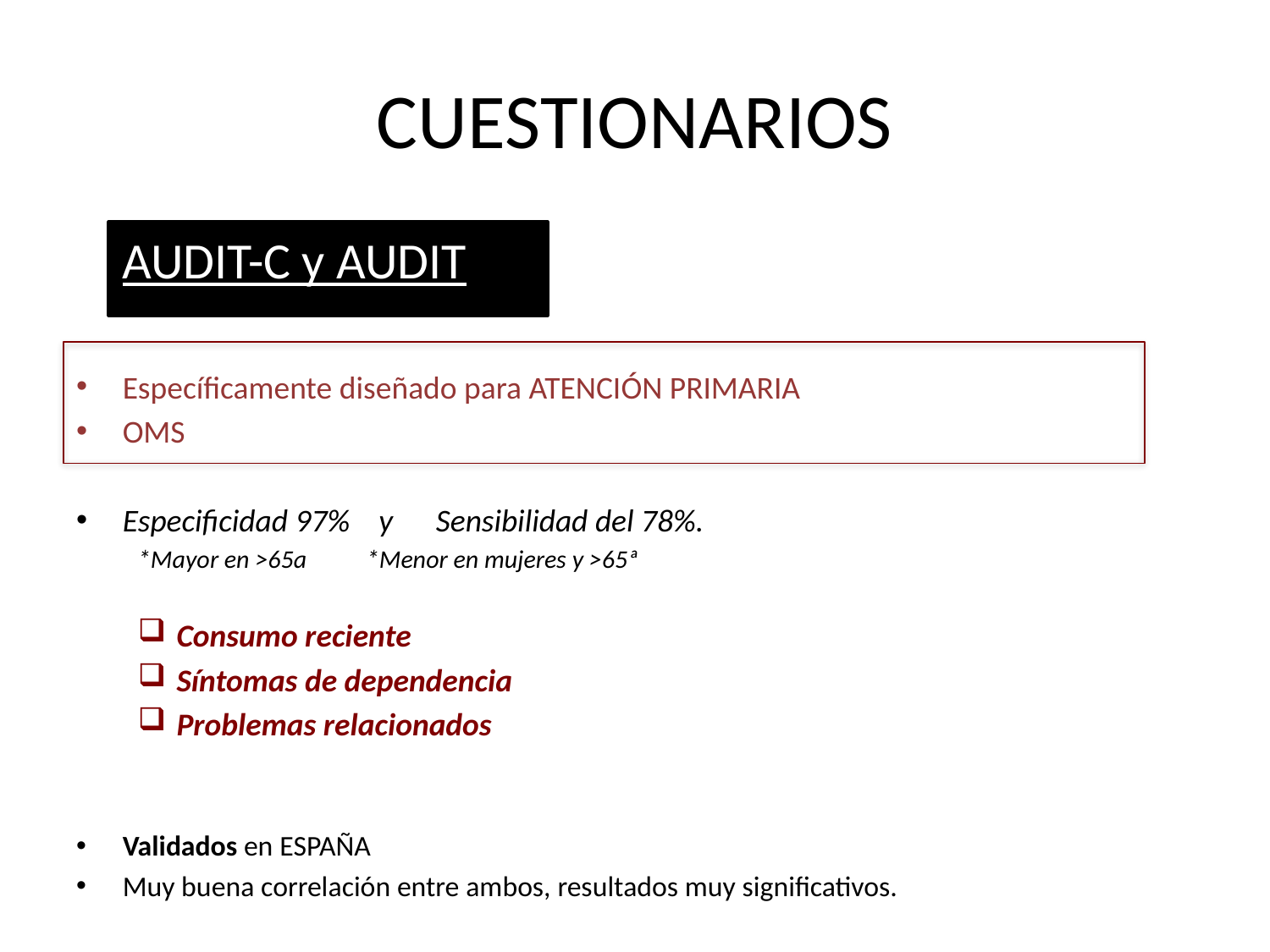

# CUESTIONARIOS
AUDIT-C y AUDIT

Específicamente diseñado para ATENCIÓN PRIMARIA
OMS

Especificidad 97%    y      Sensibilidad del 78%.
	*Mayor en >65a				*Menor en mujeres y >65ª

Consumo reciente
Síntomas de dependencia
Problemas relacionados

Validados en ESPAÑA
Muy buena correlación entre ambos, resultados muy significativos.